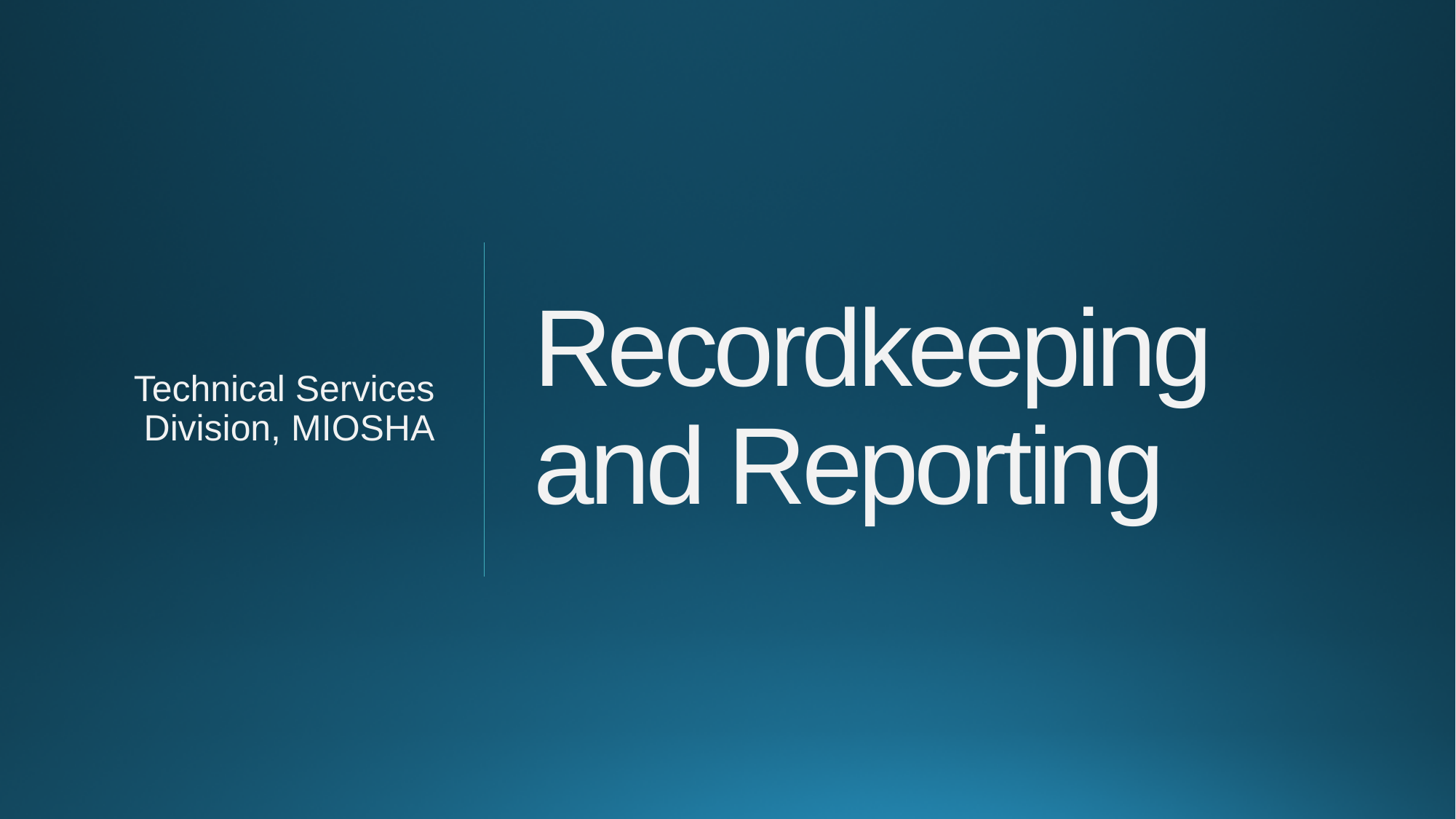

# Recordkeeping and Reporting
Technical Services Division, MIOSHA